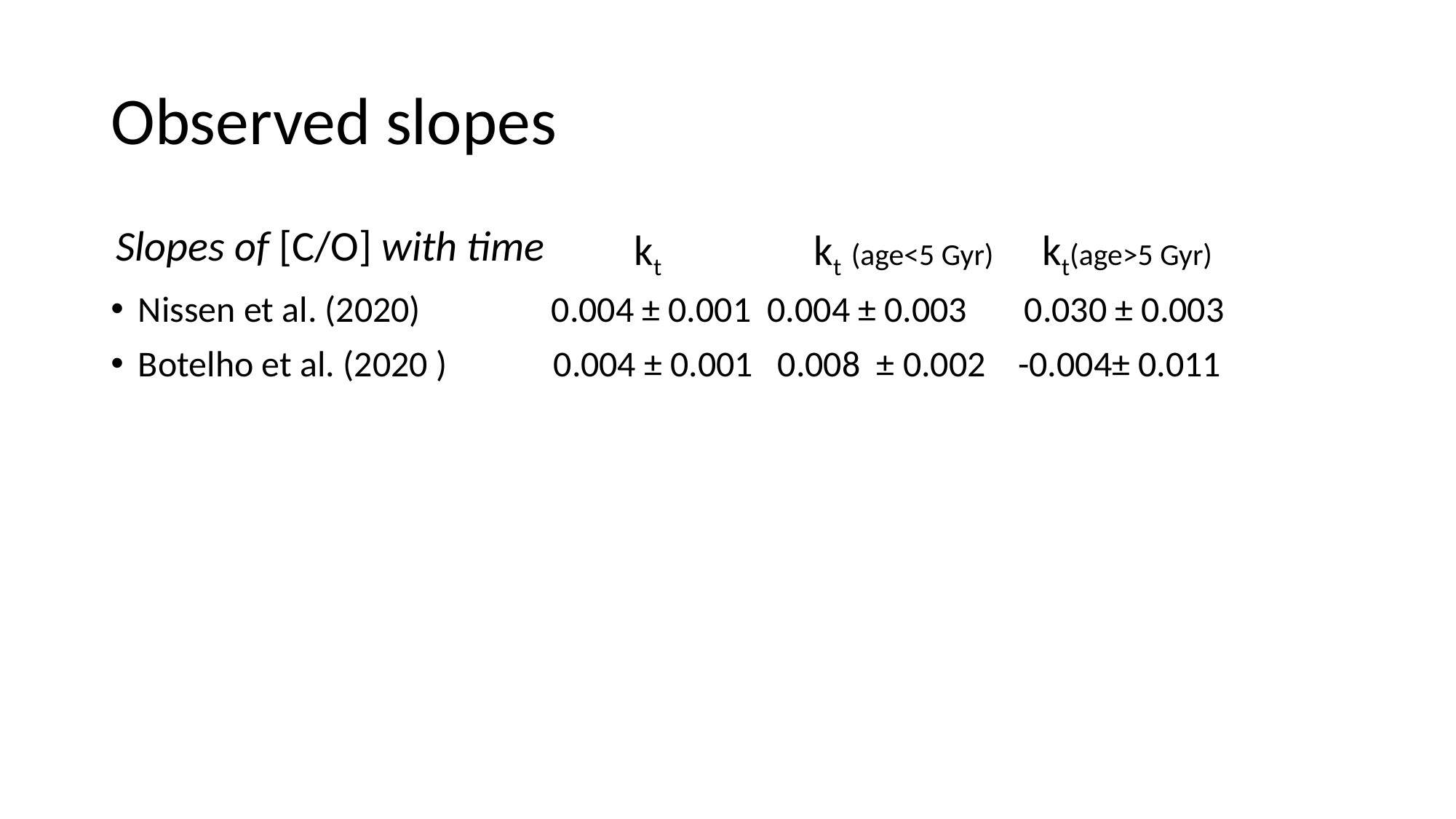

# Observed slopes
Slopes of [C/O] with time
         kt                           kt (age<5 Gyr)       kt(age>5 Gyr)
Nissen et al. (2020)                0.004 ± 0.001  0.004 ± 0.003       0.030 ± 0.003
Botelho et al. (2020 )             0.004 ± 0.001   0.008  ± 0.002    -0.004± 0.011